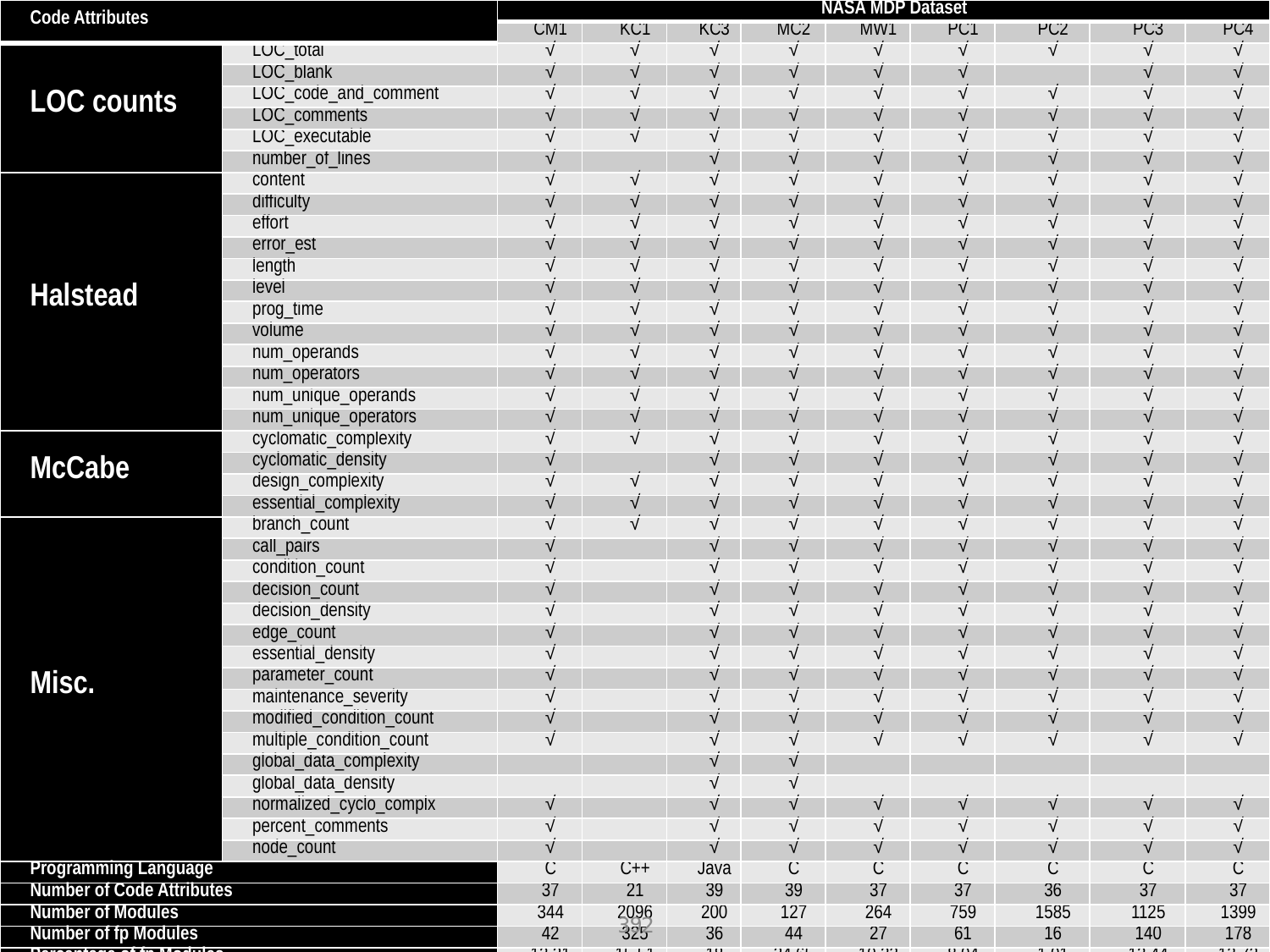

| Code Attributes |  | NASA MDP Dataset |  |  |  |  |  |  |  |  |
| --- | --- | --- | --- | --- | --- | --- | --- | --- | --- | --- |
|  |  | CM1 | KC1 | KC3 | MC2 | MW1 | PC1 | PC2 | PC3 | PC4 |
| LOC counts | LOC\_total | √ | √ | √ | √ | √ | √ | √ | √ | √ |
|  | LOC\_blank | √ | √ | √ | √ | √ | √ |  | √ | √ |
|  | LOC\_code\_and\_comment | √ | √ | √ | √ | √ | √ | √ | √ | √ |
|  | LOC\_comments | √ | √ | √ | √ | √ | √ | √ | √ | √ |
|  | LOC\_executable | √ | √ | √ | √ | √ | √ | √ | √ | √ |
|  | number\_of\_lines | √ |  | √ | √ | √ | √ | √ | √ | √ |
| Halstead | content | √ | √ | √ | √ | √ | √ | √ | √ | √ |
|  | difficulty | √ | √ | √ | √ | √ | √ | √ | √ | √ |
|  | effort | √ | √ | √ | √ | √ | √ | √ | √ | √ |
|  | error\_est | √ | √ | √ | √ | √ | √ | √ | √ | √ |
|  | length | √ | √ | √ | √ | √ | √ | √ | √ | √ |
|  | level | √ | √ | √ | √ | √ | √ | √ | √ | √ |
|  | prog\_time | √ | √ | √ | √ | √ | √ | √ | √ | √ |
|  | volume | √ | √ | √ | √ | √ | √ | √ | √ | √ |
|  | num\_operands | √ | √ | √ | √ | √ | √ | √ | √ | √ |
|  | num\_operators | √ | √ | √ | √ | √ | √ | √ | √ | √ |
|  | num\_unique\_operands | √ | √ | √ | √ | √ | √ | √ | √ | √ |
|  | num\_unique\_operators | √ | √ | √ | √ | √ | √ | √ | √ | √ |
| McCabe | cyclomatic\_complexity | √ | √ | √ | √ | √ | √ | √ | √ | √ |
|  | cyclomatic\_density | √ |  | √ | √ | √ | √ | √ | √ | √ |
|  | design\_complexity | √ | √ | √ | √ | √ | √ | √ | √ | √ |
|  | essential\_complexity | √ | √ | √ | √ | √ | √ | √ | √ | √ |
| Misc. | branch\_count | √ | √ | √ | √ | √ | √ | √ | √ | √ |
|  | call\_pairs | √ |  | √ | √ | √ | √ | √ | √ | √ |
|  | condition\_count | √ |  | √ | √ | √ | √ | √ | √ | √ |
|  | decision\_count | √ |  | √ | √ | √ | √ | √ | √ | √ |
|  | decision\_density | √ |  | √ | √ | √ | √ | √ | √ | √ |
|  | edge\_count | √ |  | √ | √ | √ | √ | √ | √ | √ |
|  | essential\_density | √ |  | √ | √ | √ | √ | √ | √ | √ |
|  | parameter\_count | √ |  | √ | √ | √ | √ | √ | √ | √ |
|  | maintenance\_severity | √ |  | √ | √ | √ | √ | √ | √ | √ |
|  | modified\_condition\_count | √ |  | √ | √ | √ | √ | √ | √ | √ |
|  | multiple\_condition\_count | √ |  | √ | √ | √ | √ | √ | √ | √ |
|  | global\_data\_complexity |  |  | √ | √ |  |  |  |  |  |
|  | global\_data\_density |  |  | √ | √ |  |  |  |  |  |
|  | normalized\_cyclo\_complx | √ |  | √ | √ | √ | √ | √ | √ | √ |
|  | percent\_comments | √ |  | √ | √ | √ | √ | √ | √ | √ |
|  | node\_count | √ |  | √ | √ | √ | √ | √ | √ | √ |
| Programming Language |  | C | C++ | Java | C | C | C | C | C | C |
| Number of Code Attributes |  | 37 | 21 | 39 | 39 | 37 | 37 | 36 | 37 | 37 |
| Number of Modules |  | 344 | 2096 | 200 | 127 | 264 | 759 | 1585 | 1125 | 1399 |
| Number of fp Modules |  | 42 | 325 | 36 | 44 | 27 | 61 | 16 | 140 | 178 |
| Percentage of fp Modules |  | 12.21 | 15.51 | 18 | 34.65 | 10.23 | 8.04 | 1.01 | 12.44 | 12.72 |
#
392